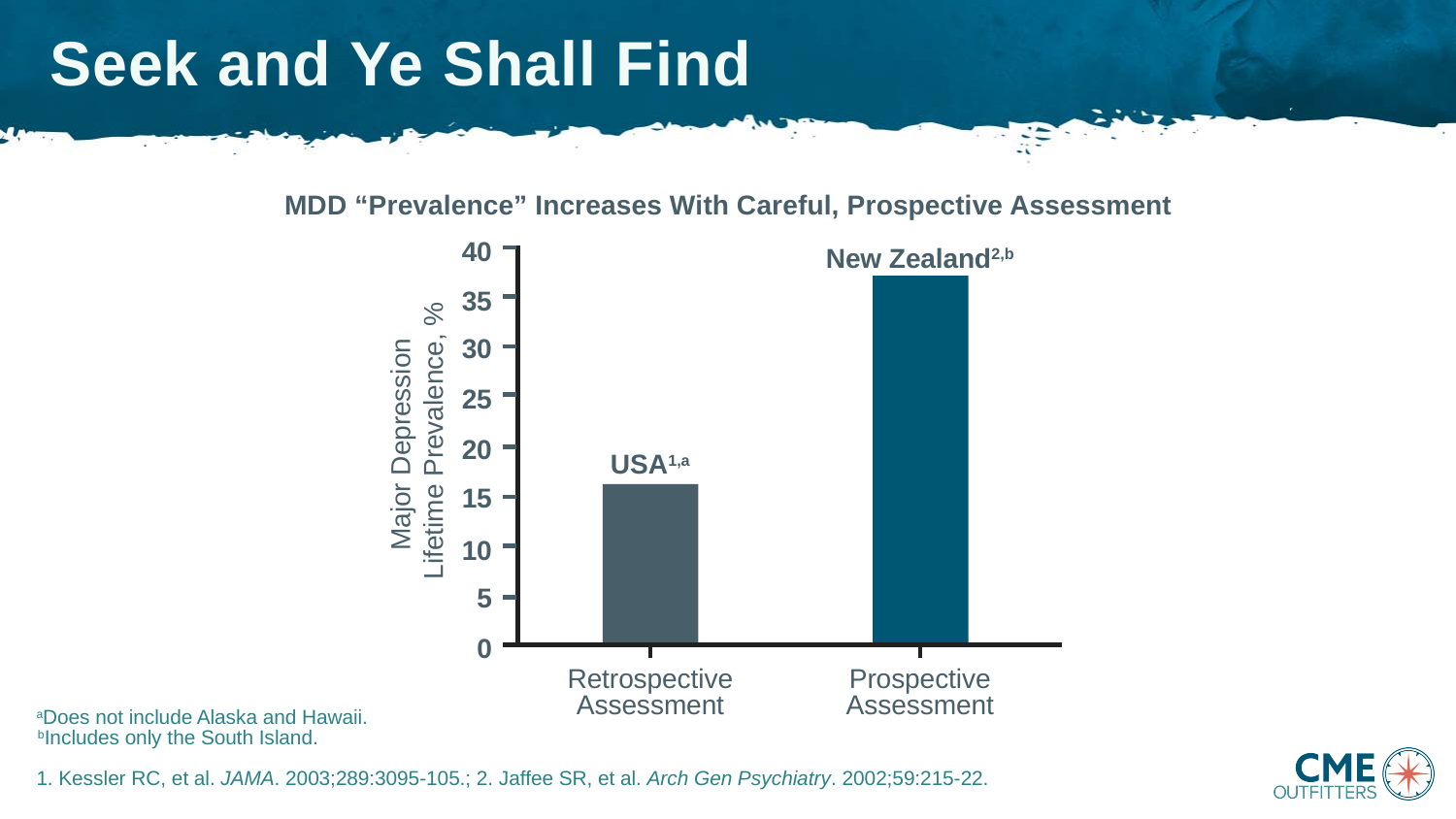

# Seek and Ye Shall Find
MDD “Prevalence” Increases With Careful, Prospective Assessment
40
New Zealand2,b

35
30
25
Major Depression
Lifetime Prevalence, %
20
USA1,a

15

10
5
0
Prospective
Assessment
Retrospective
Assessment
aDoes not include Alaska and Hawaii.
bIncludes only the South Island.
1. Kessler RC, et al. JAMA. 2003;289:3095-105.; 2. Jaffee SR, et al. Arch Gen Psychiatry. 2002;59:215-22.